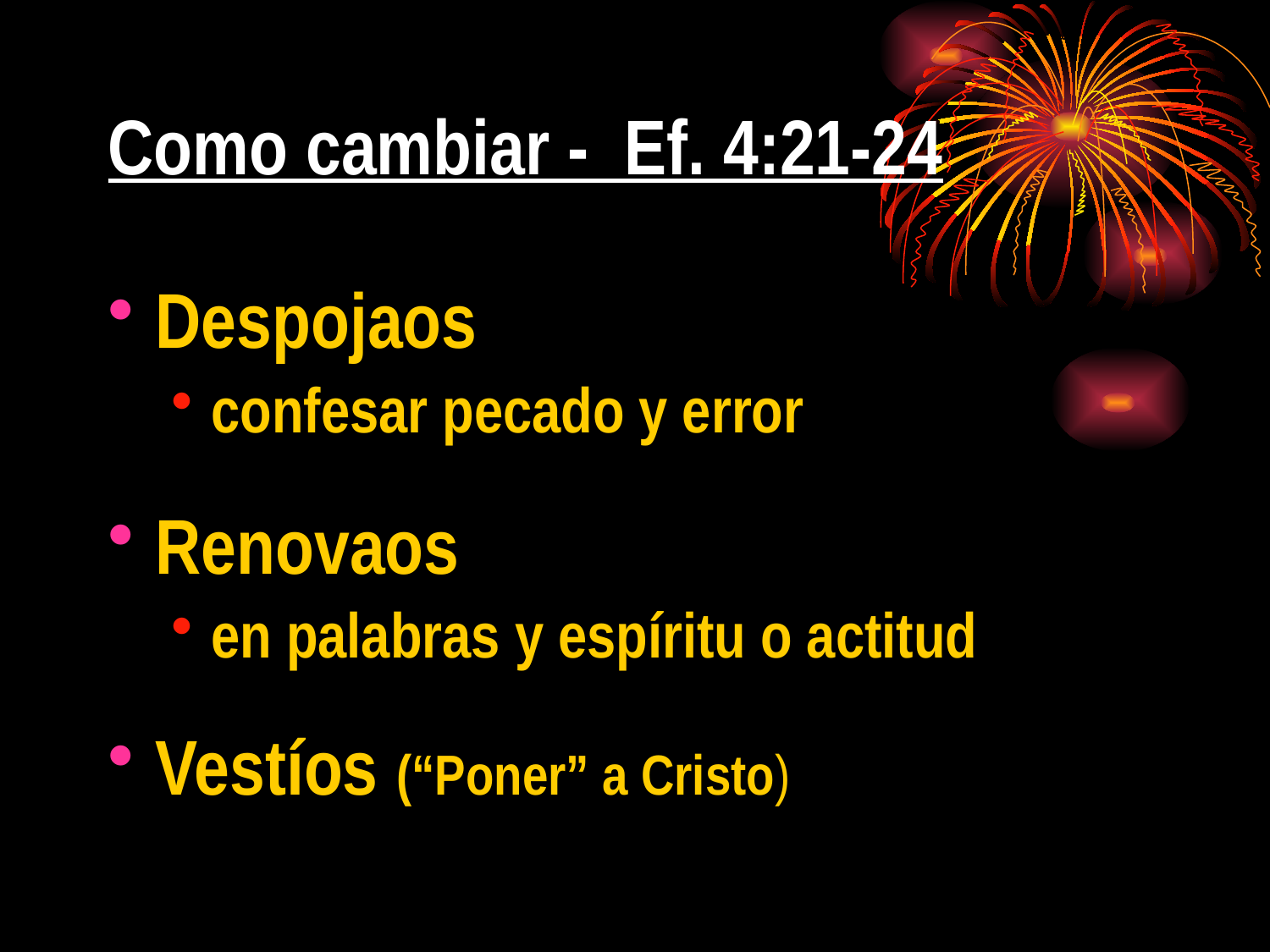

# Como cambiar -  Ef. 4:21-24
Despojaos
confesar pecado y error

Renovaos
en palabras y espíritu o actitud

Vestíos (“Poner” a Cristo)